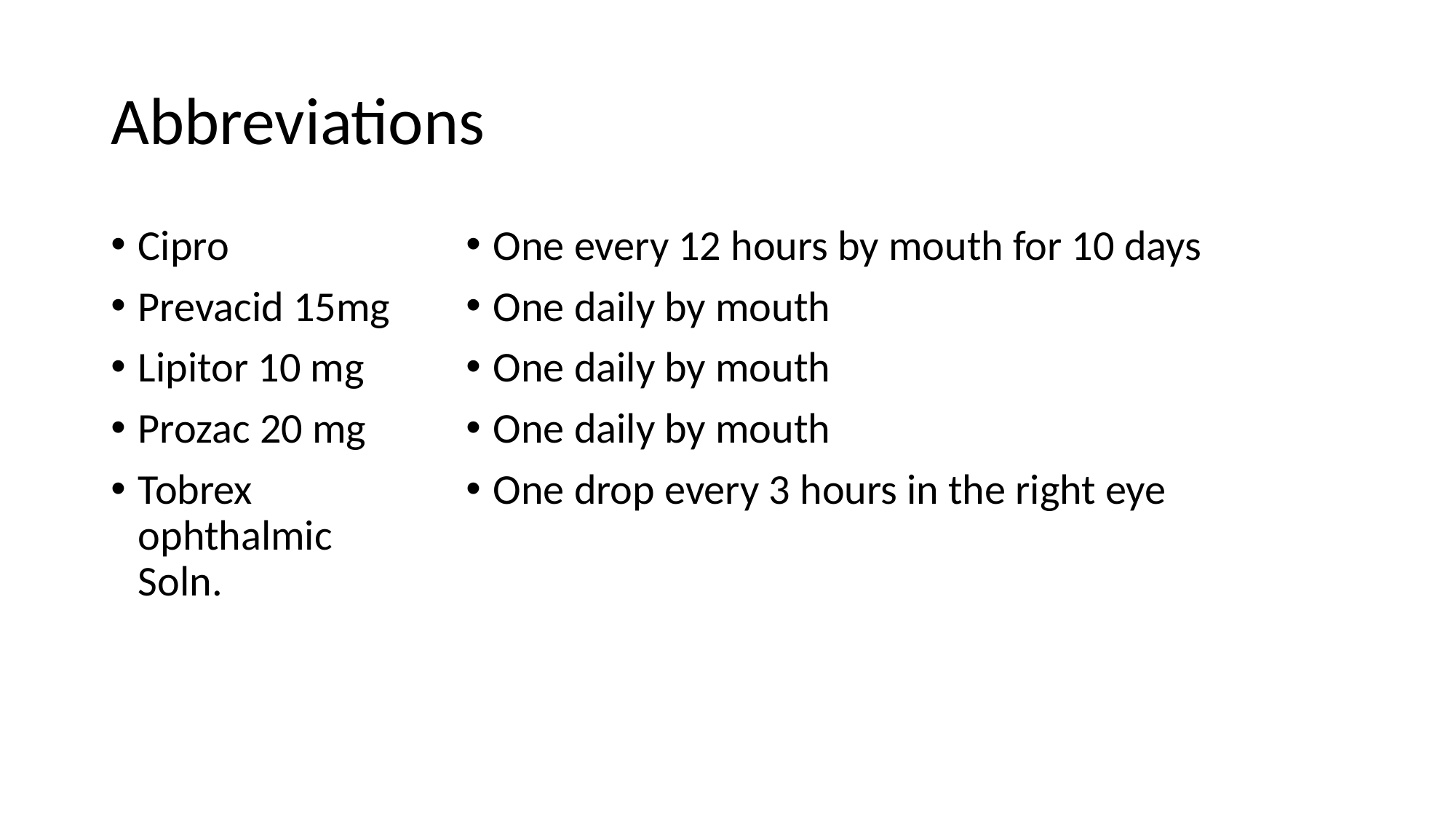

# Abbreviations
Cipro
Prevacid 15mg
Lipitor 10 mg
Prozac 20 mg
Tobrex ophthalmic Soln.

One every 12 hours by mouth for 10 days
One daily by mouth
One daily by mouth
One daily by mouth
One drop every 3 hours in the right eye